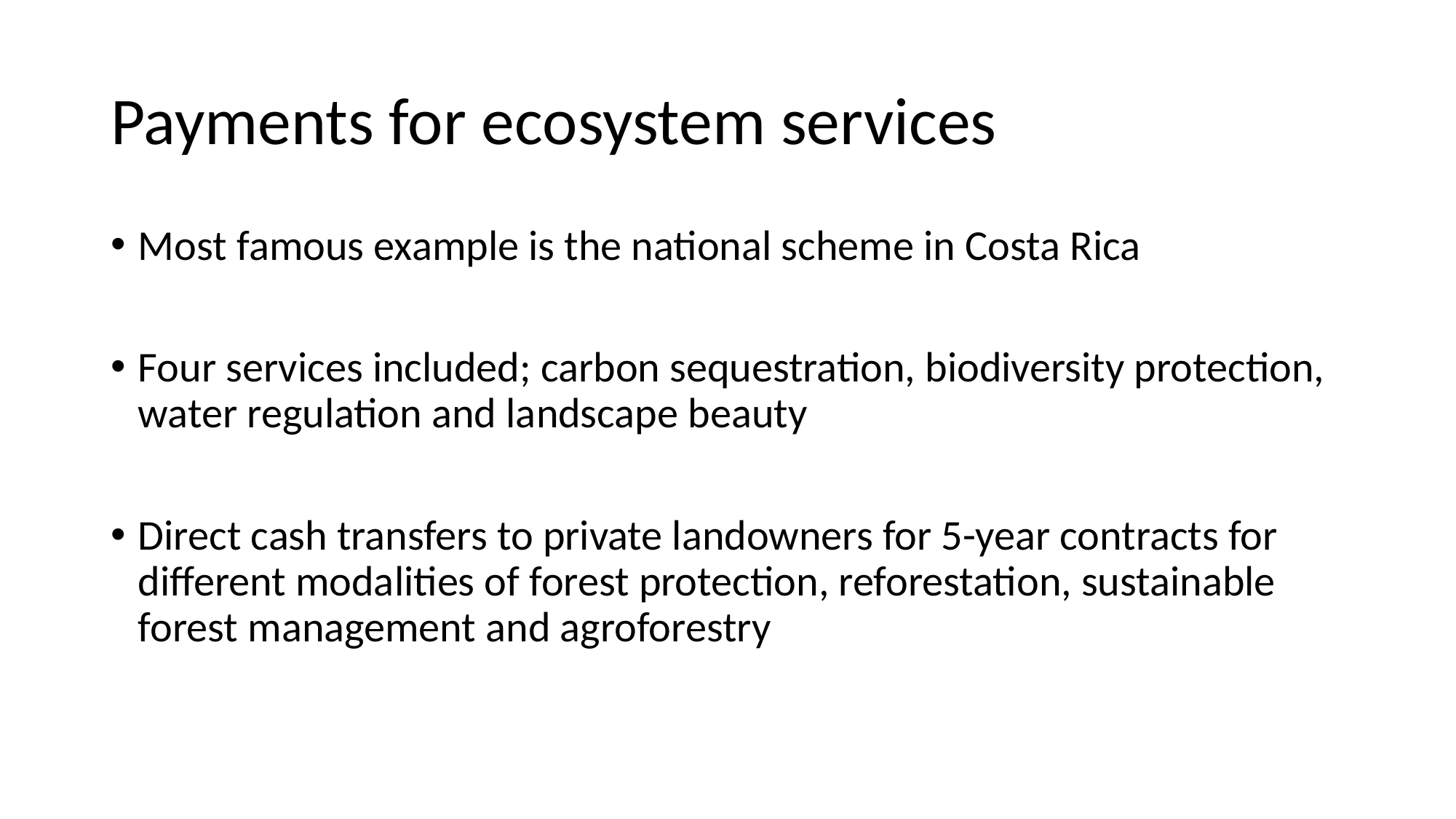

# Payments for ecosystem services
Most famous example is the national scheme in Costa Rica

Four services included; carbon sequestration, biodiversity protection, water regulation and landscape beauty

Direct cash transfers to private landowners for 5-year contracts for different modalities of forest protection, reforestation, sustainable forest management and agroforestry